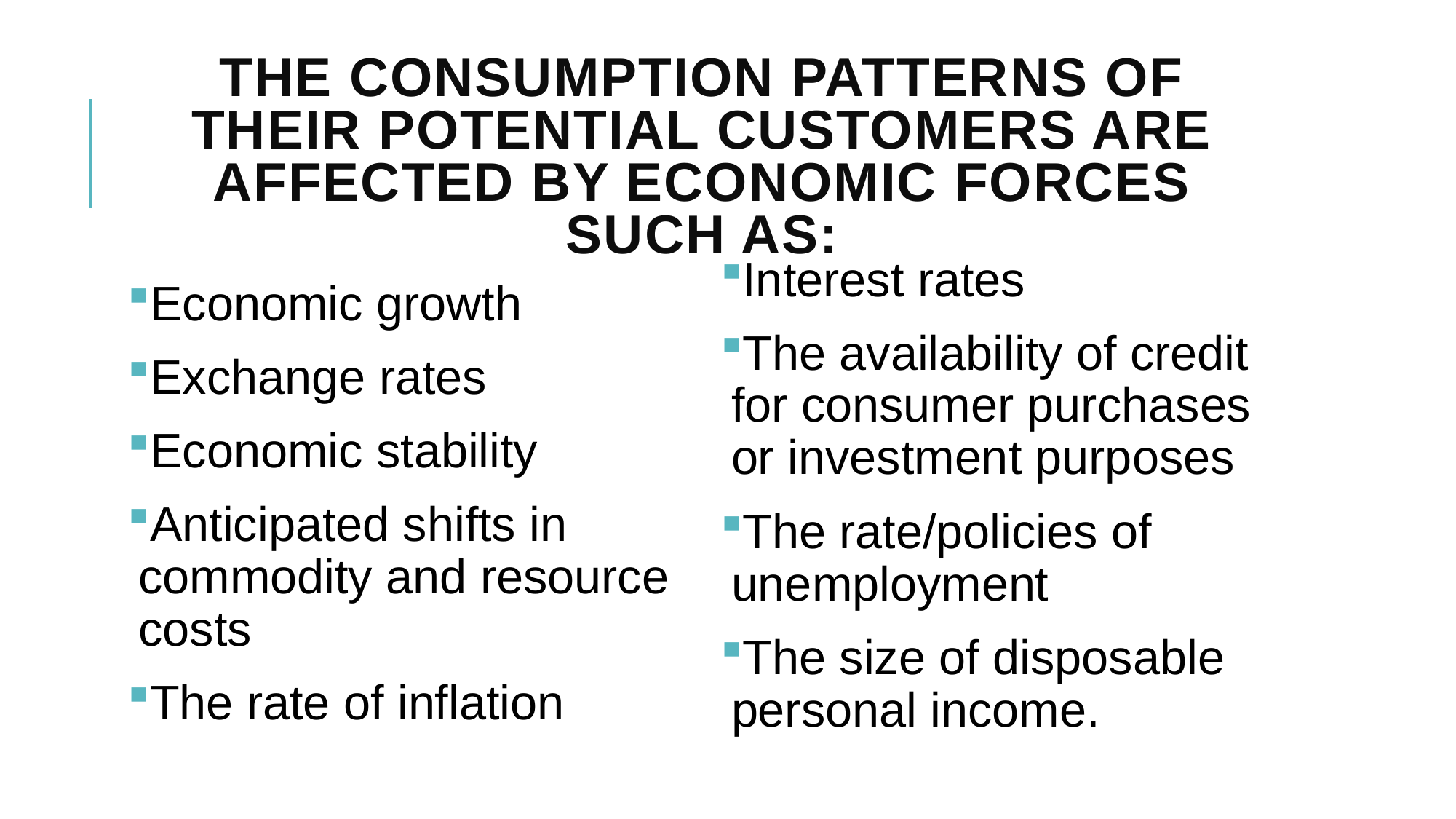

# The Consumption Patterns of their Potential Customers are Affected by Economic Forces such as:
Interest rates
The availability of credit for consumer purchases or investment purposes
The rate/policies of unemployment
The size of disposable personal income.
Economic growth
Exchange rates
Economic stability
Anticipated shifts in commodity and resource costs
The rate of inflation